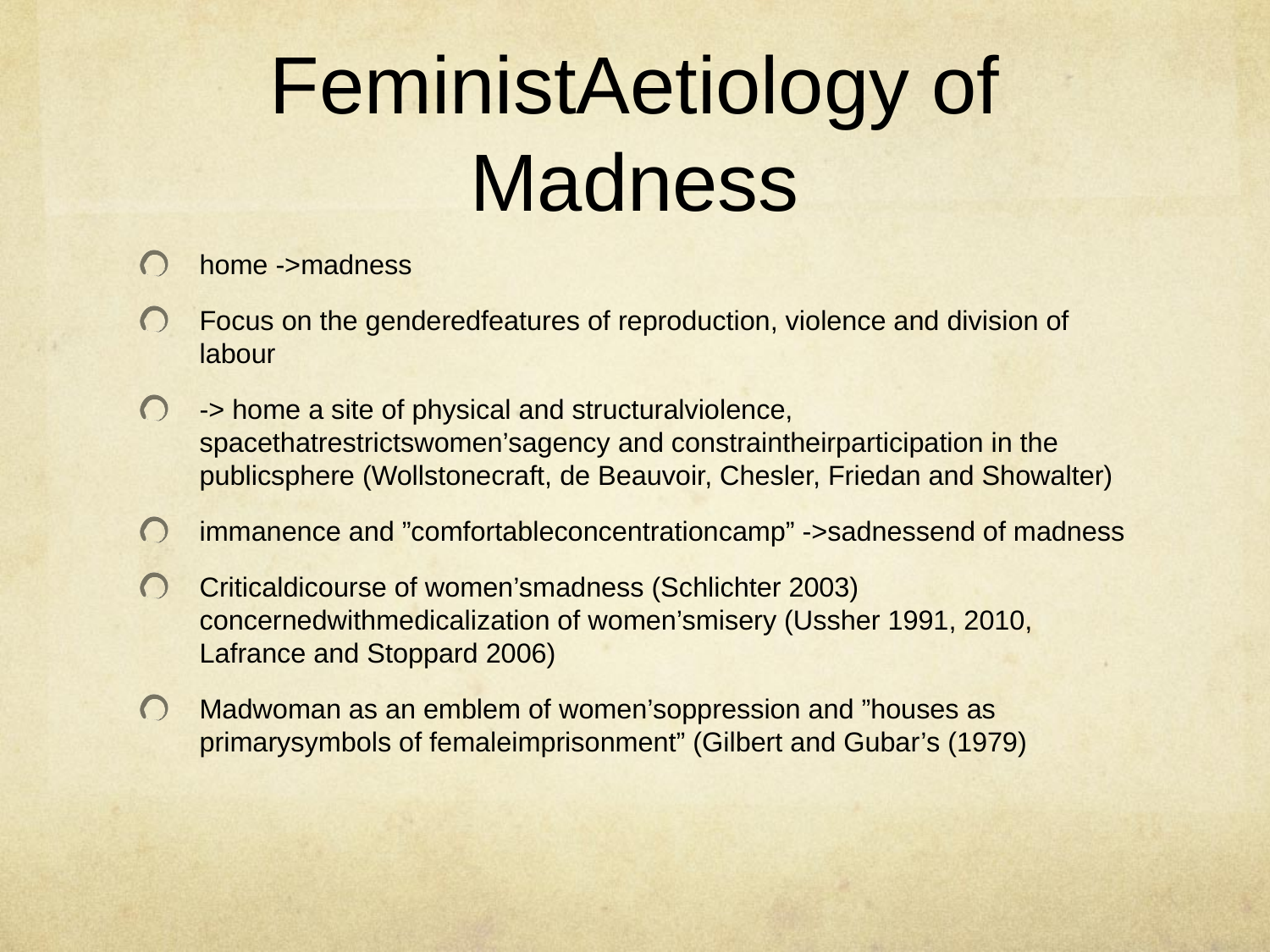

# FeministAetiology of Madness
home ->madness
Focus on the genderedfeatures of reproduction, violence and division of labour
-> home a site of physical and structuralviolence, spacethatrestrictswomen’sagency and constraintheirparticipation in the publicsphere (Wollstonecraft, de Beauvoir, Chesler, Friedan and Showalter)
immanence and ”comfortableconcentrationcamp” ->sadnessend of madness
Criticaldicourse of women’smadness (Schlichter 2003) concernedwithmedicalization of women’smisery (Ussher 1991, 2010, Lafrance and Stoppard 2006)
Madwoman as an emblem of women’soppression and ”houses as primarysymbols of femaleimprisonment” (Gilbert and Gubar’s (1979)